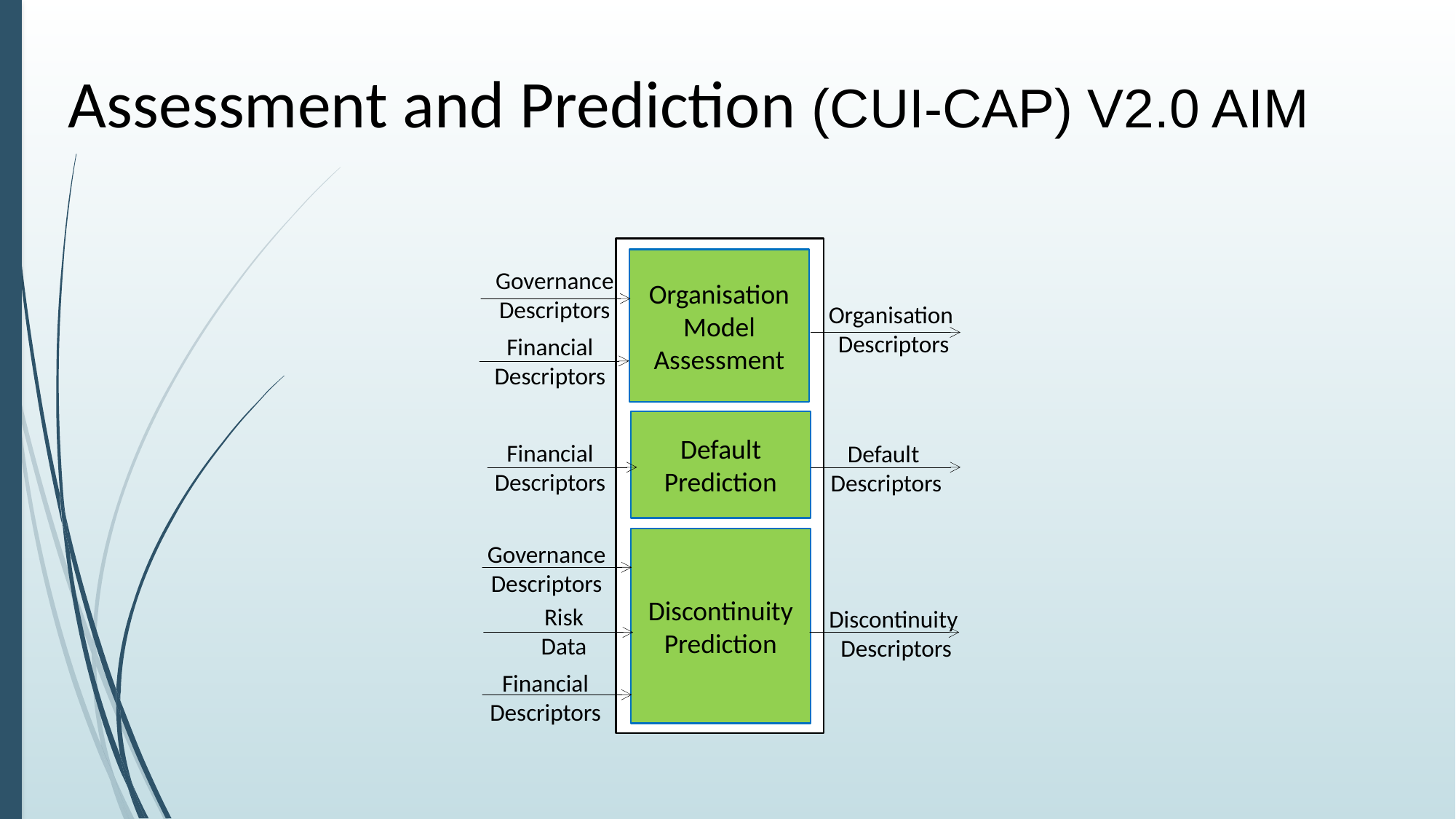

# Assessment and Prediction (CUI-CAP) V2.0 AIM

Organisation Model Assessment
Governance Descriptors
Organisation
 Descriptors
Financial Descriptors
Default Prediction
Financial Descriptors
Default
 Descriptors
Discontinuity Prediction
Governance Descriptors
Risk
Data
Discontinuity
 Descriptors
Financial Descriptors